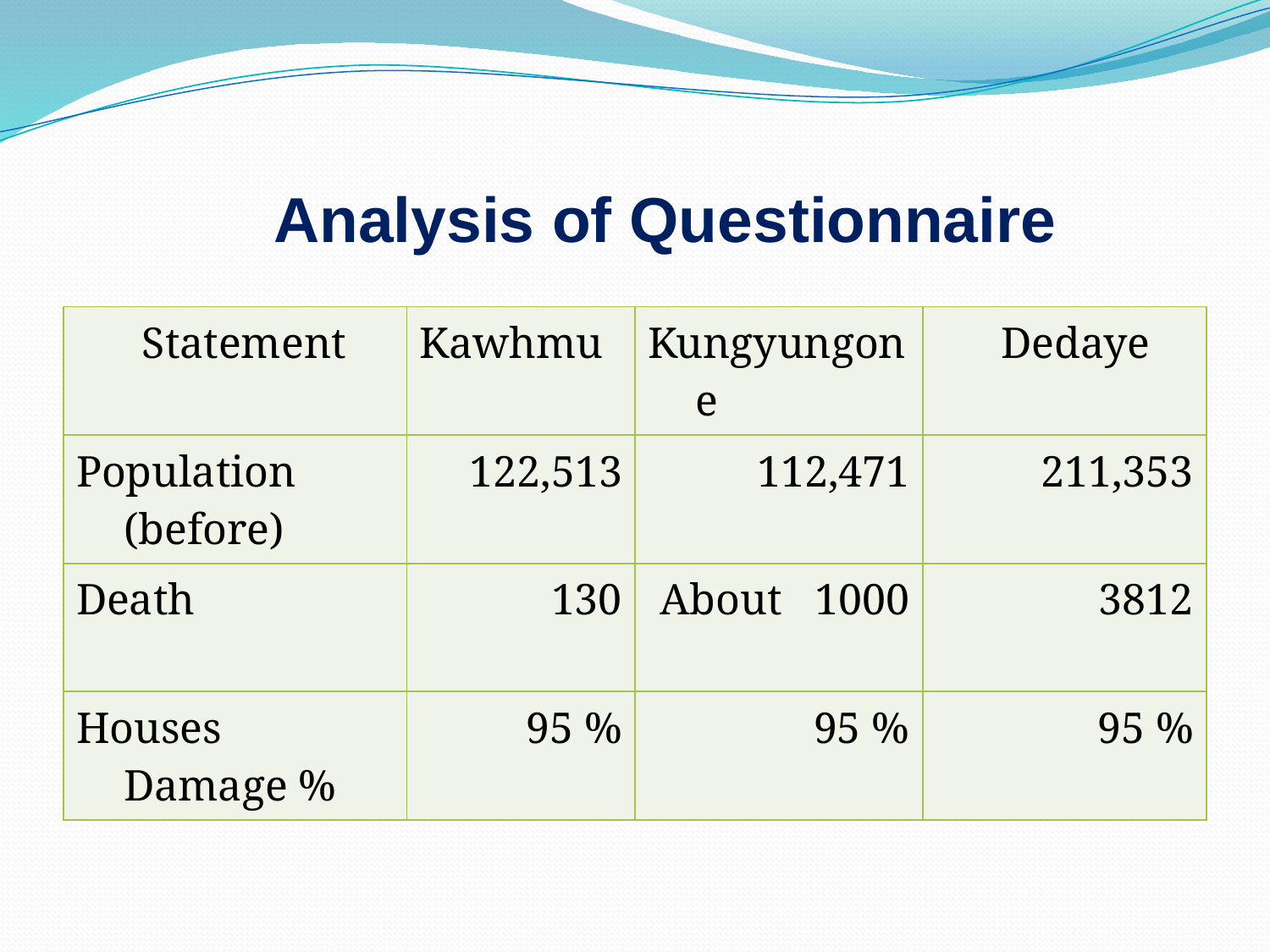

Analysis of Questionnaire
| Statement | Kawhmu | Kungyungone | Dedaye |
| --- | --- | --- | --- |
| Population (before) | 122,513 | 112,471 | 211,353 |
| Death | 130 | About 1000 | 3812 |
| Houses Damage % | 95 % | 95 % | 95 % |